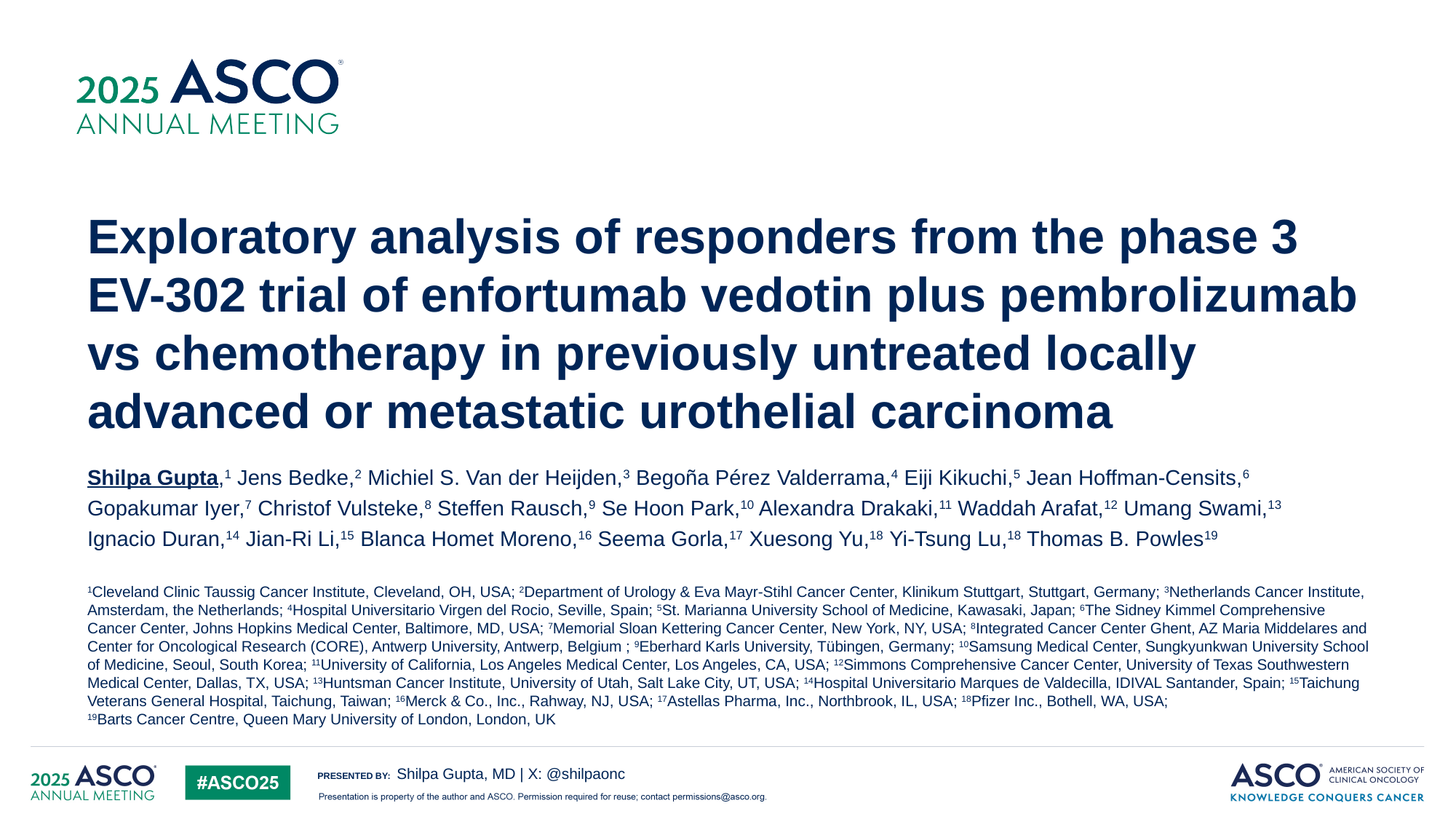

# Exploratory analysis of responders from the phase 3 EV-302 trial of enfortumab vedotin plus pembrolizumab vs chemotherapy in previously untreated locally advanced or metastatic urothelial carcinoma
Shilpa Gupta,1 Jens Bedke,2 Michiel S. Van der Heijden,3 Begoña Pérez Valderrama,4 Eiji Kikuchi,5 Jean Hoffman-Censits,6
Gopakumar Iyer,7 Christof Vulsteke,8 Steffen Rausch,9 Se Hoon Park,10 Alexandra Drakaki,11 Waddah Arafat,12 Umang Swami,13
Ignacio Duran,14 Jian-Ri Li,15 Blanca Homet Moreno,16 Seema Gorla,17 Xuesong Yu,18 Yi-Tsung Lu,18 Thomas B. Powles19
1Cleveland Clinic Taussig Cancer Institute, Cleveland, OH, USA; 2Department of Urology & Eva Mayr-Stihl Cancer Center, Klinikum Stuttgart, Stuttgart, Germany; 3Netherlands Cancer Institute, Amsterdam, the Netherlands; 4Hospital Universitario Virgen del Rocio, Seville, Spain; 5St. Marianna University School of Medicine, Kawasaki, Japan; 6The Sidney Kimmel Comprehensive Cancer Center, Johns Hopkins Medical Center, Baltimore, MD, USA; 7Memorial Sloan Kettering Cancer Center, New York, NY, USA; 8Integrated Cancer Center Ghent, AZ Maria Middelares and Center for Oncological Research (CORE), Antwerp University, Antwerp, Belgium ; 9Eberhard Karls University, Tübingen, Germany; 10Samsung Medical Center, Sungkyunkwan University School of Medicine, Seoul, South Korea; 11University of California, Los Angeles Medical Center, Los Angeles, CA, USA; 12Simmons Comprehensive Cancer Center, University of Texas Southwestern Medical Center, Dallas, TX, USA; 13Huntsman Cancer Institute, University of Utah, Salt Lake City, UT, USA; 14Hospital Universitario Marques de Valdecilla, IDIVAL Santander, Spain; 15Taichung Veterans General Hospital, Taichung, Taiwan; 16Merck & Co., Inc., Rahway, NJ, USA; 17Astellas Pharma, Inc., Northbrook, IL, USA; 18Pfizer Inc., Bothell, WA, USA;
19Barts Cancer Centre, Queen Mary University of London, London, UK

Shilpa Gupta, MD | X: @shilpaonc